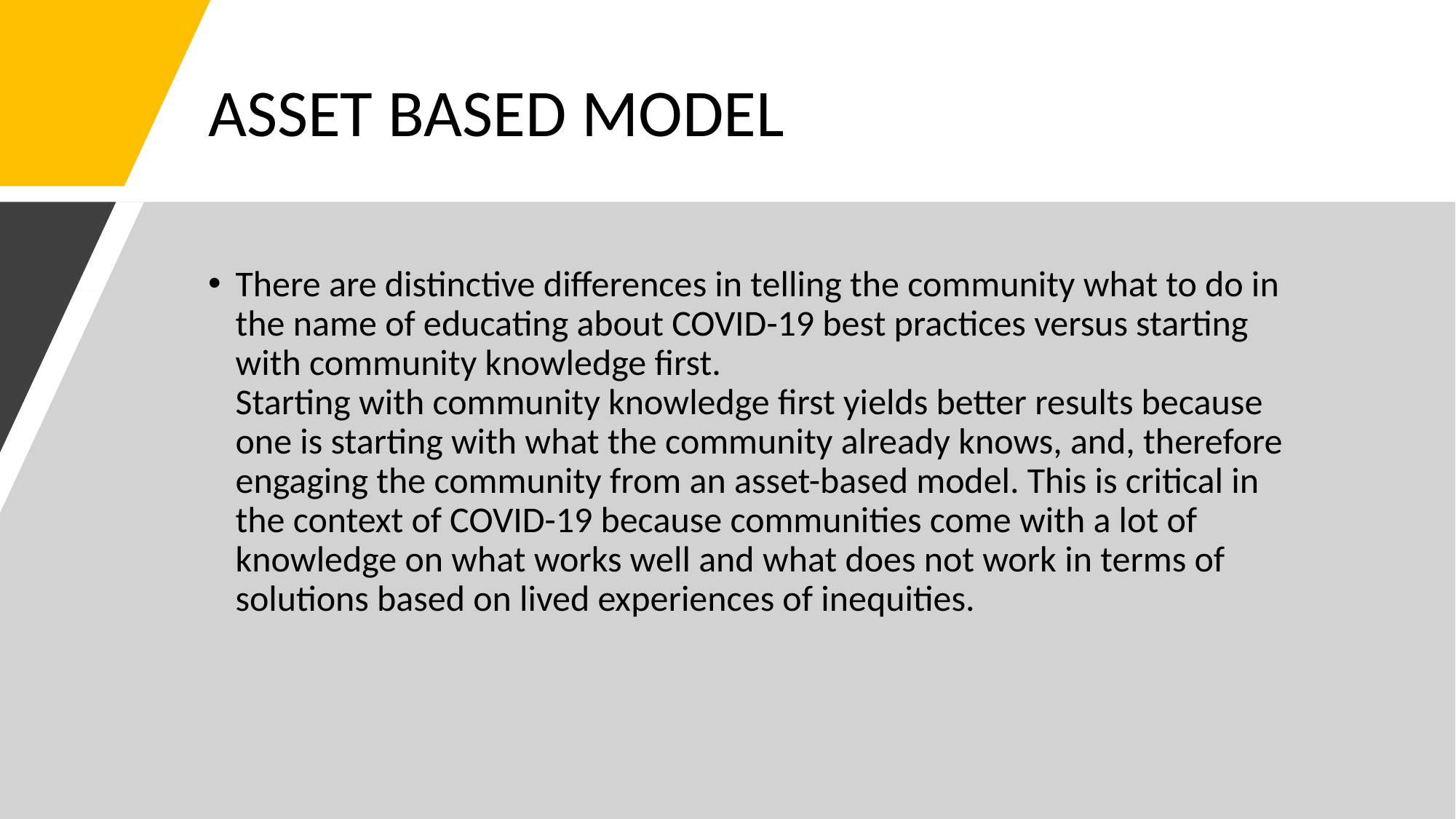

# ASSET BASED MODEL

There are distinctive differences in telling the community what to do in the name of educating about COVID-19 best practices versus starting with community knowledge first.
Starting with community knowledge first yields better results because one is starting with what the community already knows, and, therefore engaging the community from an asset-based model. This is critical in the context of COVID-19 because communities come with a lot of knowledge on what works well and what does not work in terms of solutions based on lived experiences of inequities.